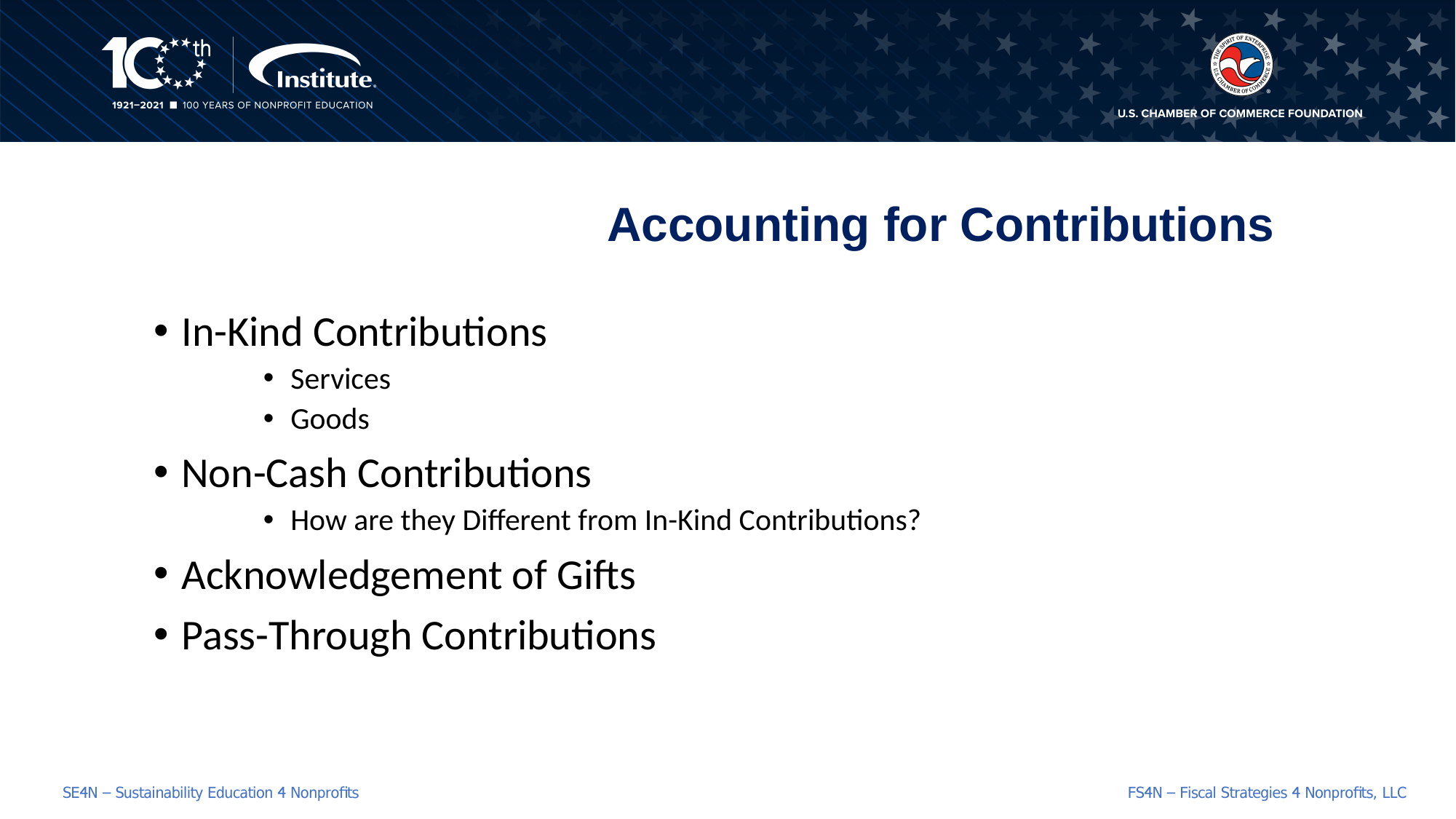

# Accounting for Contributions
In-Kind Contributions
Services
Goods
Non-Cash Contributions
How are they Different from In-Kind Contributions?
Acknowledgement of Gifts
Pass-Through Contributions
FS4N – Fiscal Strategies 4 Nonprofits, LLC
SE4N – Sustainability Education 4 Nonprofits